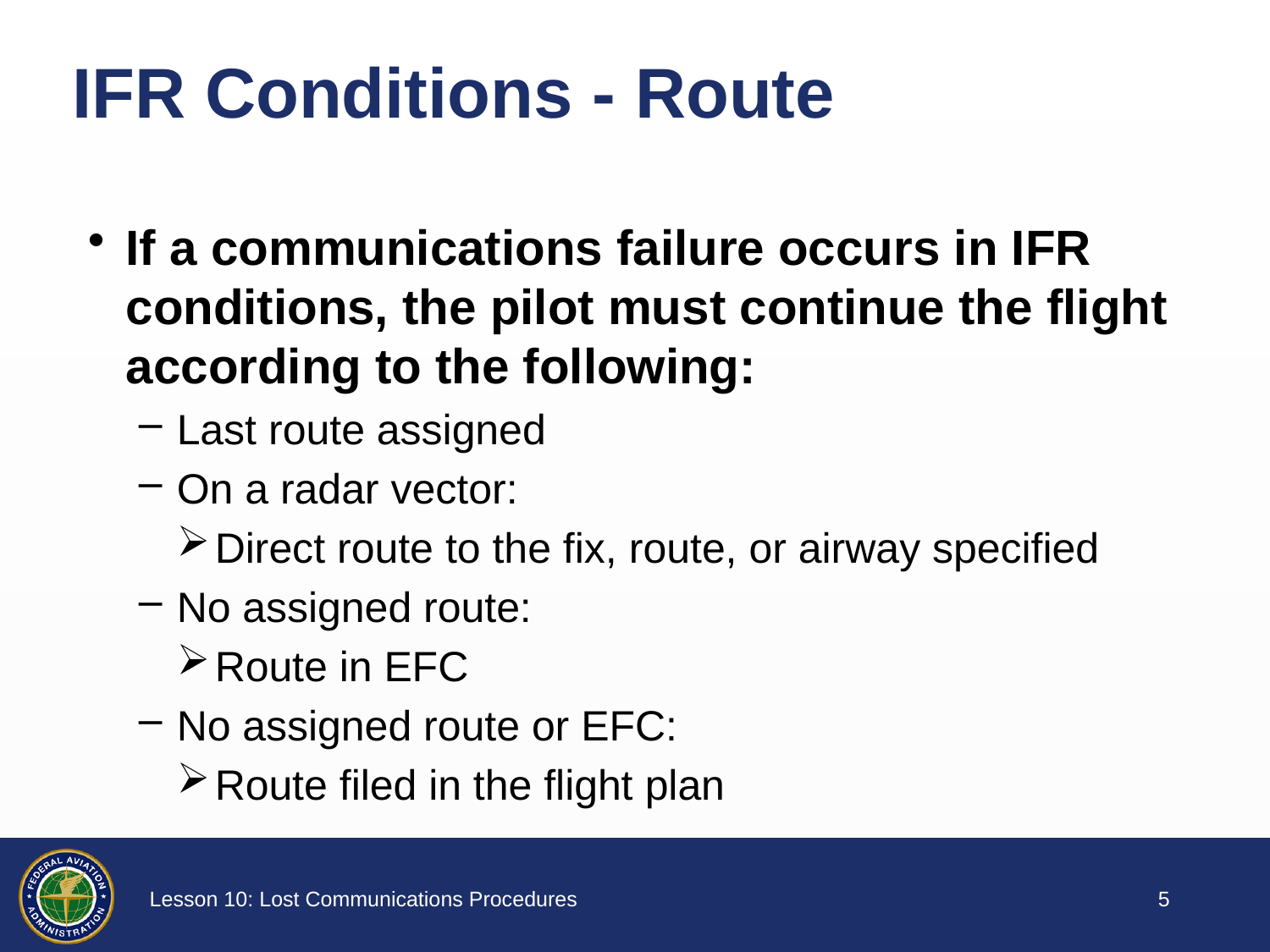

IFR Conditions - Route
If a communications failure occurs in IFR conditions, the pilot must continue the flight according to the following:
Last route assigned
On a radar vector:
Direct route to the fix, route, or airway specified
No assigned route:
Route in EFC
No assigned route or EFC:
Route filed in the flight plan

5